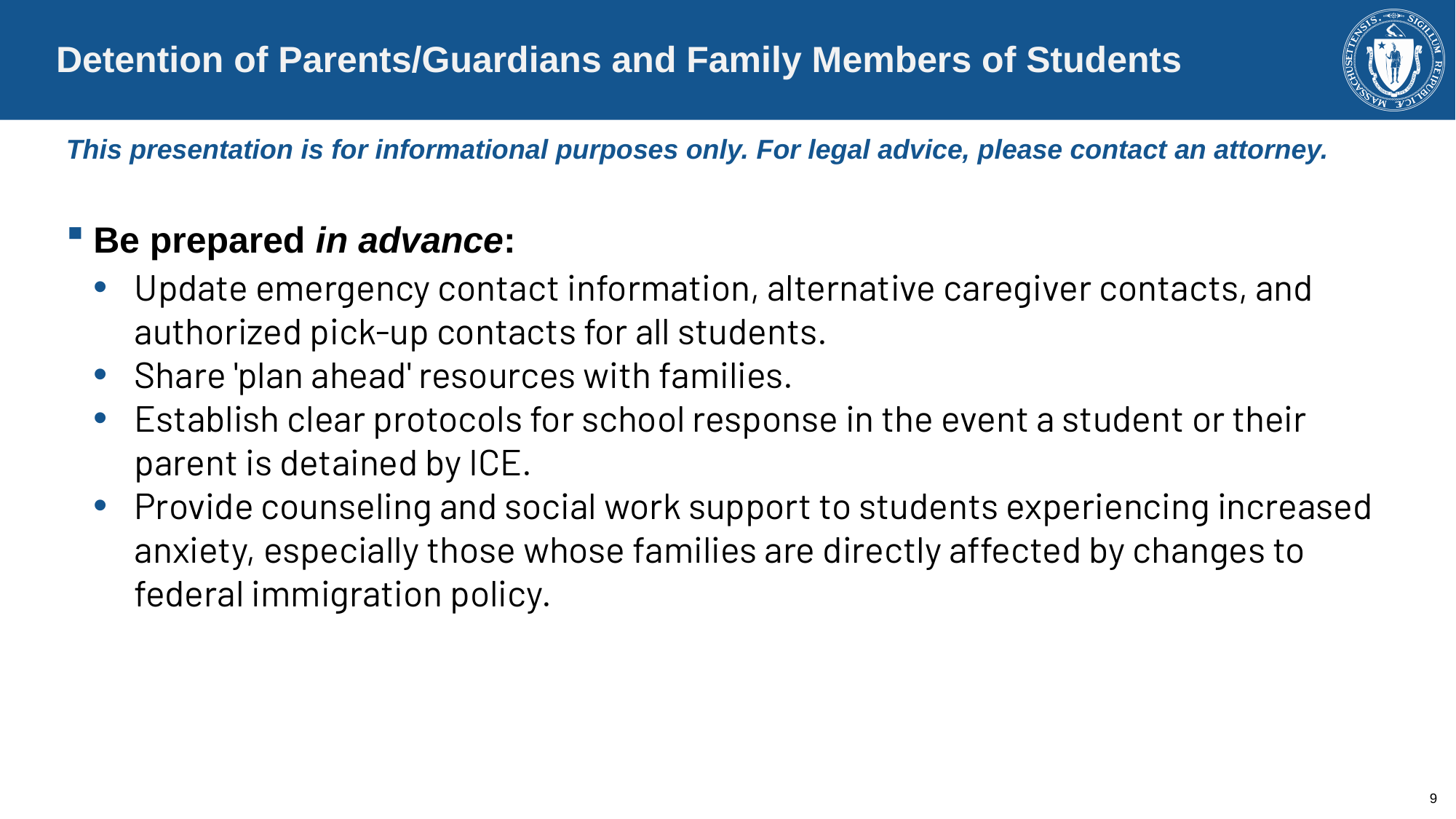

# Detention of Parents/Guardians and Family Members of Students
This presentation is for informational purposes only. For legal advice, please contact an attorney.
Be prepared in advance:
Update emergency contact information, alternative caregiver contacts, and authorized pick-up contacts for all students.
Share 'plan ahead' resources with families.
Establish clear protocols for school response in the event a student or their parent is detained by ICE.
Provide counseling and social work support to students experiencing increased anxiety, especially those whose families are directly affected by changes to federal immigration policy.